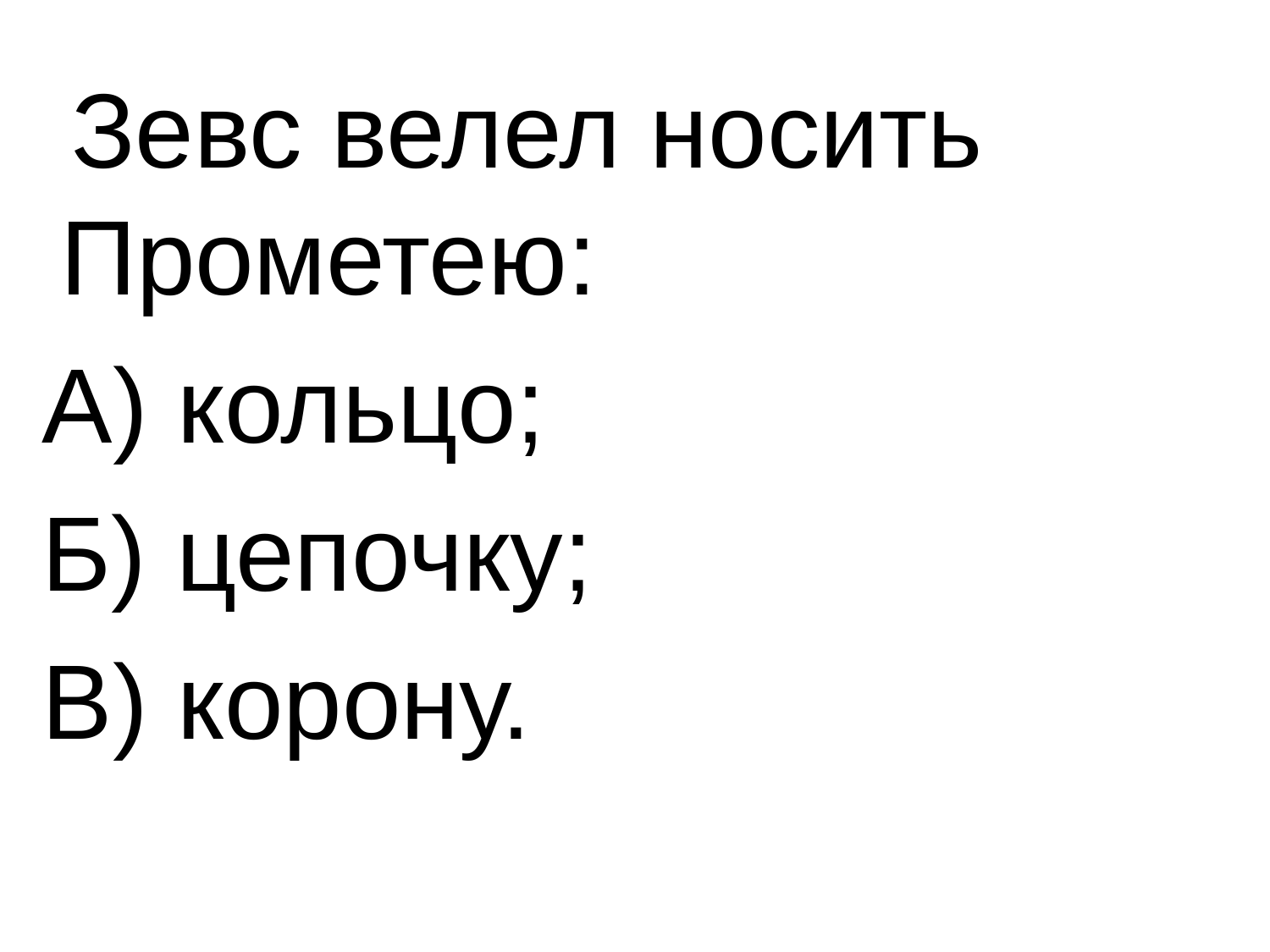

Зевс велел носить Прометею:
 А) кольцо;
 Б) цепочку;
 В) корону.